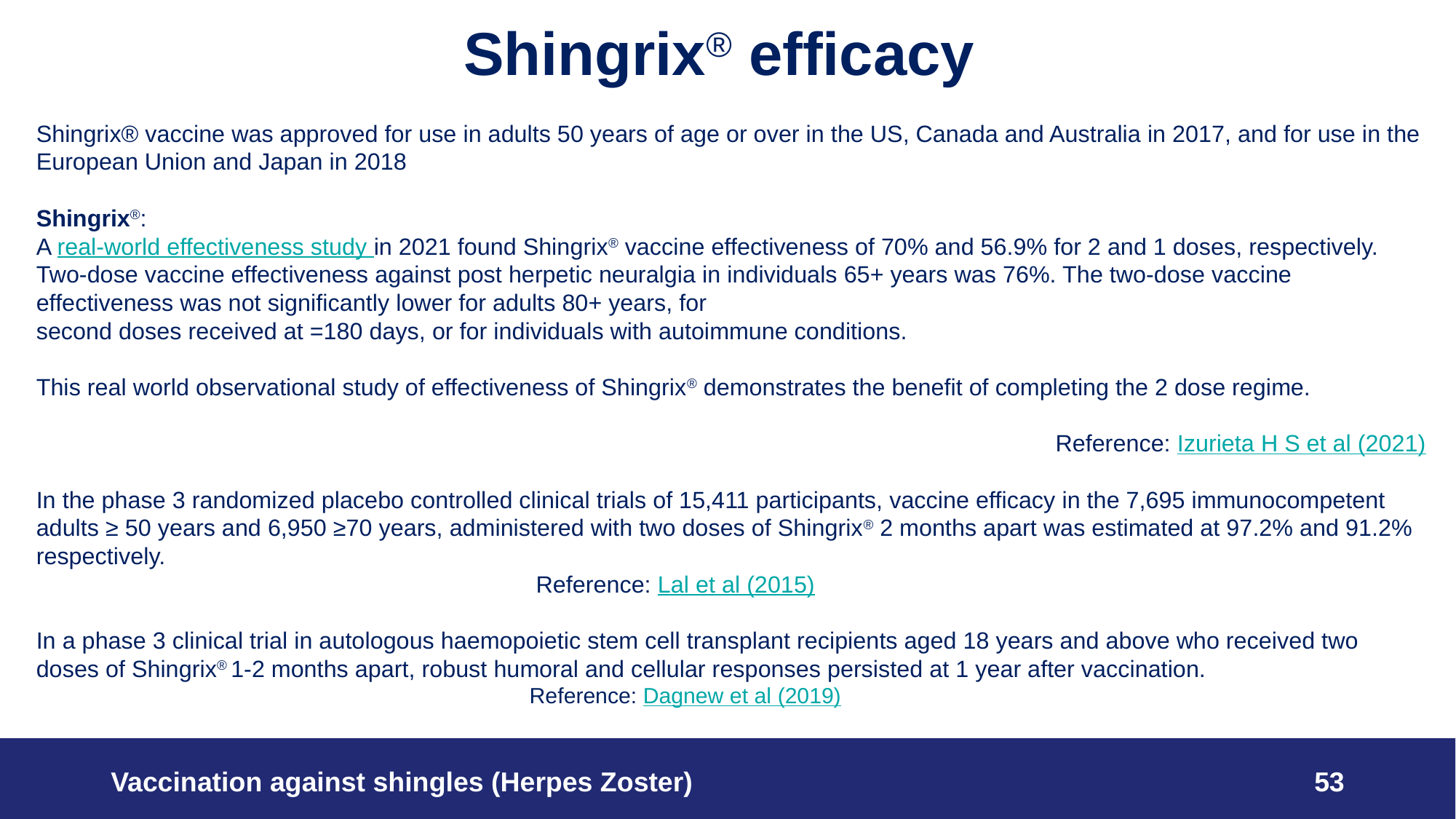

# Shingrix® efficacy
Shingrix® vaccine was approved for use in adults 50 years of age or over in the US, Canada and Australia in 2017, and for use in the European Union and Japan in 2018

Shingrix®:
A real-world effectiveness study in 2021 found Shingrix® vaccine effectiveness of 70% and 56.9% for 2 and 1 doses, respectively. Two-dose vaccine effectiveness against post herpetic neuralgia in individuals 65+ years was 76%. The two-dose vaccine effectiveness was not significantly lower for adults 80+ years, for
second doses received at =180 days, or for individuals with autoimmune conditions.

This real world observational study of effectiveness of Shingrix® demonstrates the benefit of completing the 2 dose regime.

Reference: Izurieta H S et al (2021)

In the phase 3 randomized placebo controlled clinical trials of 15,411 participants, vaccine efficacy in the 7,695 immunocompetent adults ≥ 50 years and 6,950 ≥70 years, administered with two doses of Shingrix® 2 months apart was estimated at 97.2% and 91.2% respectively.
							                  Reference: Lal et al (2015)

In a phase 3 clinical trial in autologous haemopoietic stem cell transplant recipients aged 18 years and above who received two doses of Shingrix® 1-2 months apart, robust humoral and cellular responses persisted at 1 year after vaccination.
							                  Reference: Dagnew et al (2019)

Vaccination against shingles (Herpes Zoster)
53